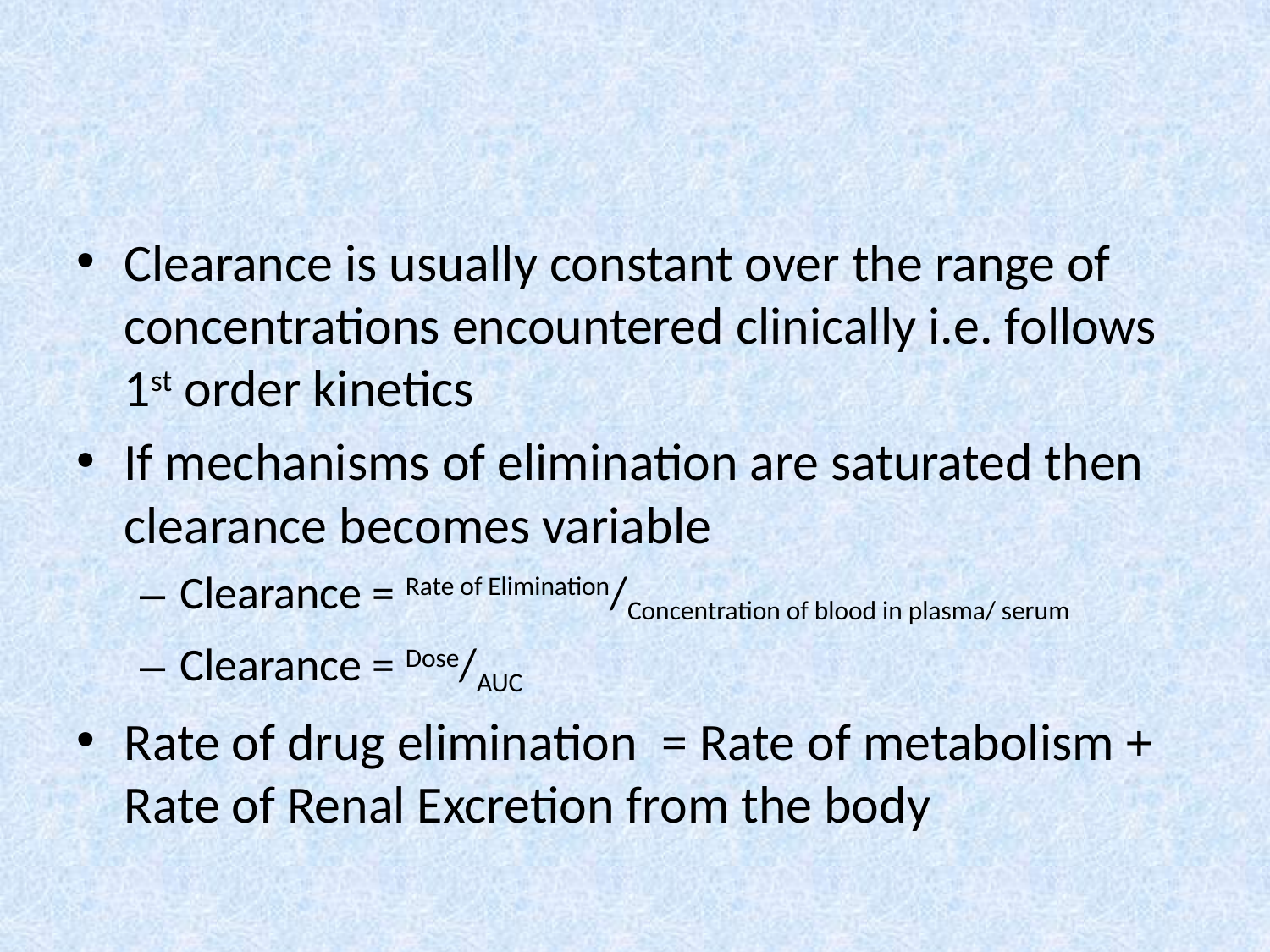

Clearance is usually constant over the range of concentrations encountered clinically i.e. follows 1st order kinetics
If mechanisms of elimination are saturated then clearance becomes variable
Clearance = Rate of Elimination/Concentration of blood in plasma/ serum
Clearance = Dose/AUC
Rate of drug elimination  = Rate of metabolism + Rate of Renal Excretion from the body